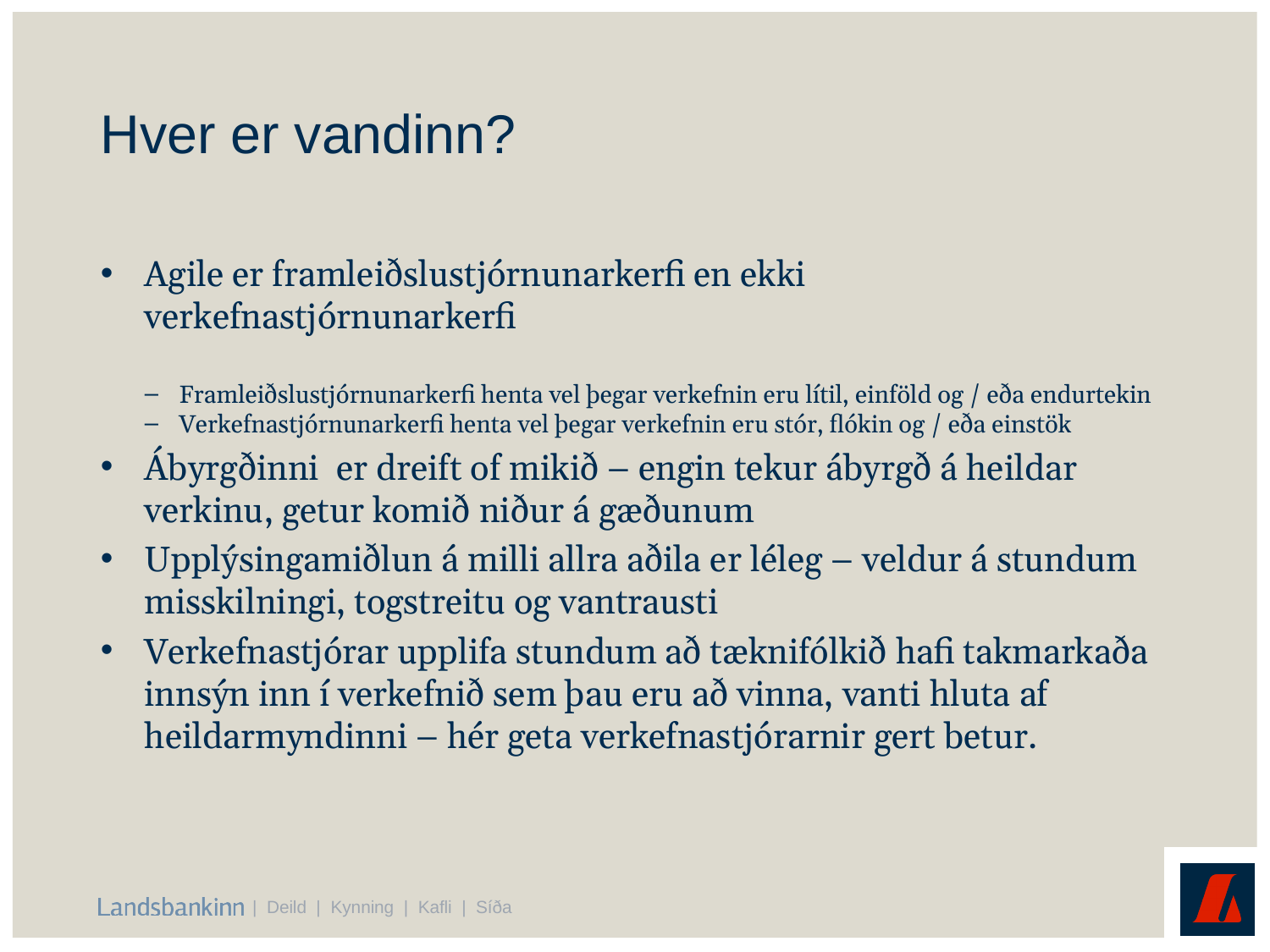

# Hver er vandinn?
Agile er framleiðslustjórnunarkerfi en ekki verkefnastjórnunarkerfi

Framleiðslustjórnunarkerfi henta vel þegar verkefnin eru lítil, einföld og / eða endurtekin
Verkefnastjórnunarkerfi henta vel þegar verkefnin eru stór, flókin og / eða einstök
Ábyrgðinni  er dreift of mikið – engin tekur ábyrgð á heildar verkinu, getur komið niður á gæðunum
Upplýsingamiðlun á milli allra aðila er léleg – veldur á stundum misskilningi, togstreitu og vantrausti
Verkefnastjórar upplifa stundum að tæknifólkið hafi takmarkaða innsýn inn í verkefnið sem þau eru að vinna, vanti hluta af heildarmyndinni – hér geta verkefnastjórarnir gert betur.

|  Deild  |  Kynning  |  Kafli  |  Síða